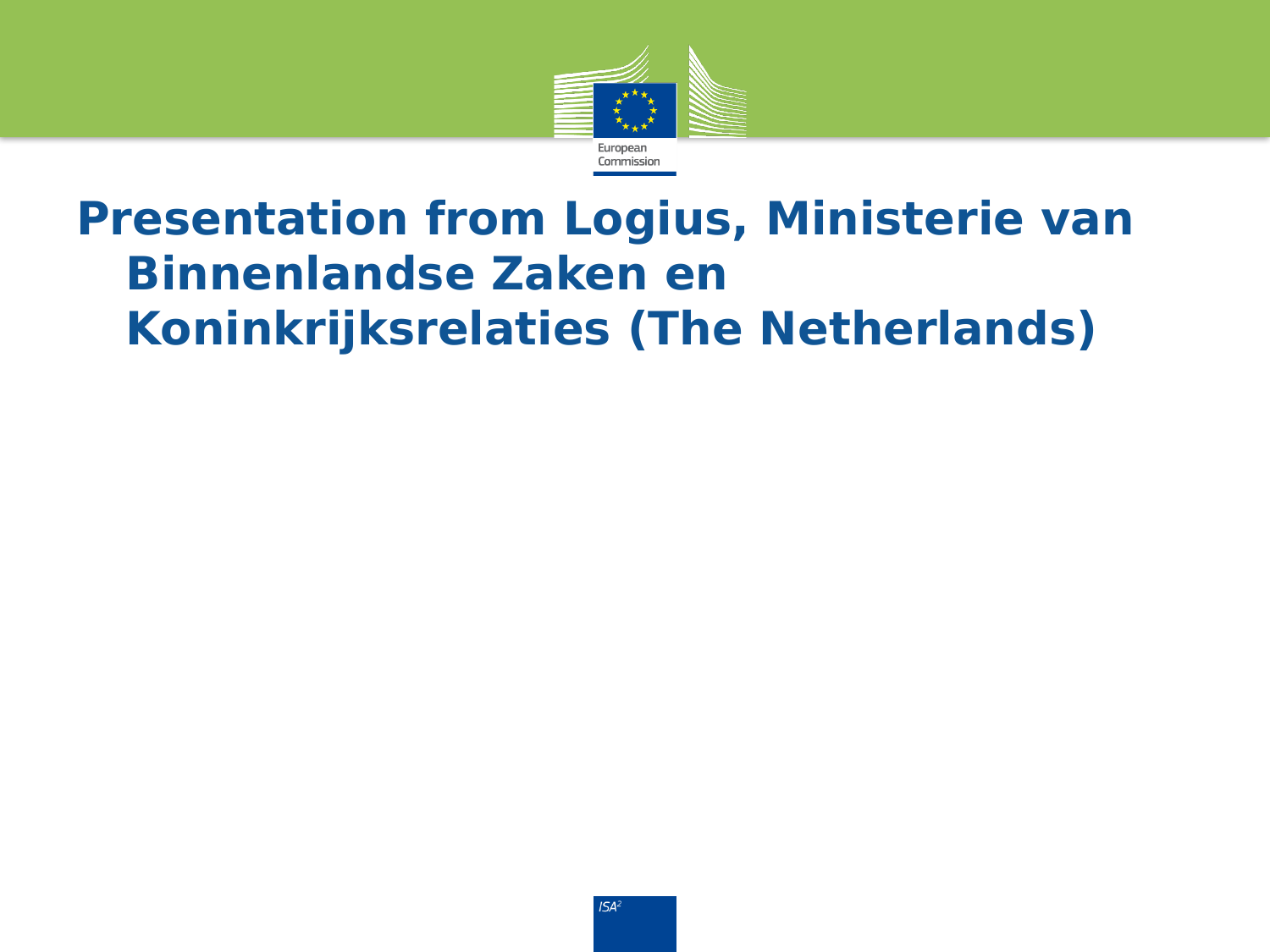

# Presentation from Logius, Ministerie van Binnenlandse Zaken en Koninkrijksrelaties (The Netherlands)